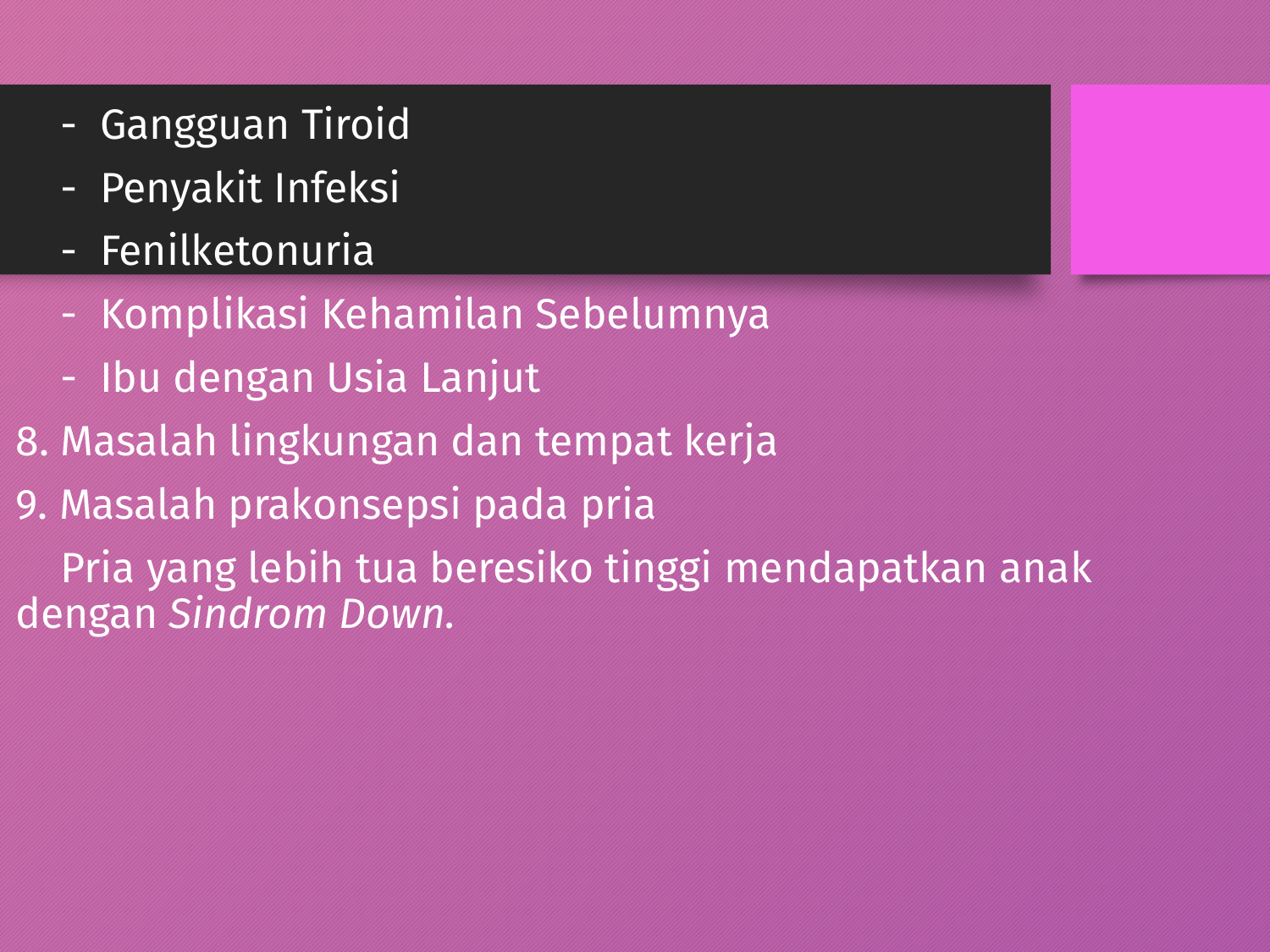

-  Gangguan Tiroid
    -  Penyakit Infeksi
    -  Fenilketonuria
    -  Komplikasi Kehamilan Sebelumnya
    -  Ibu dengan Usia Lanjut
8. Masalah lingkungan dan tempat kerja
9. Masalah prakonsepsi pada pria
    Pria yang lebih tua beresiko tinggi mendapatkan anak dengan Sindrom Down.